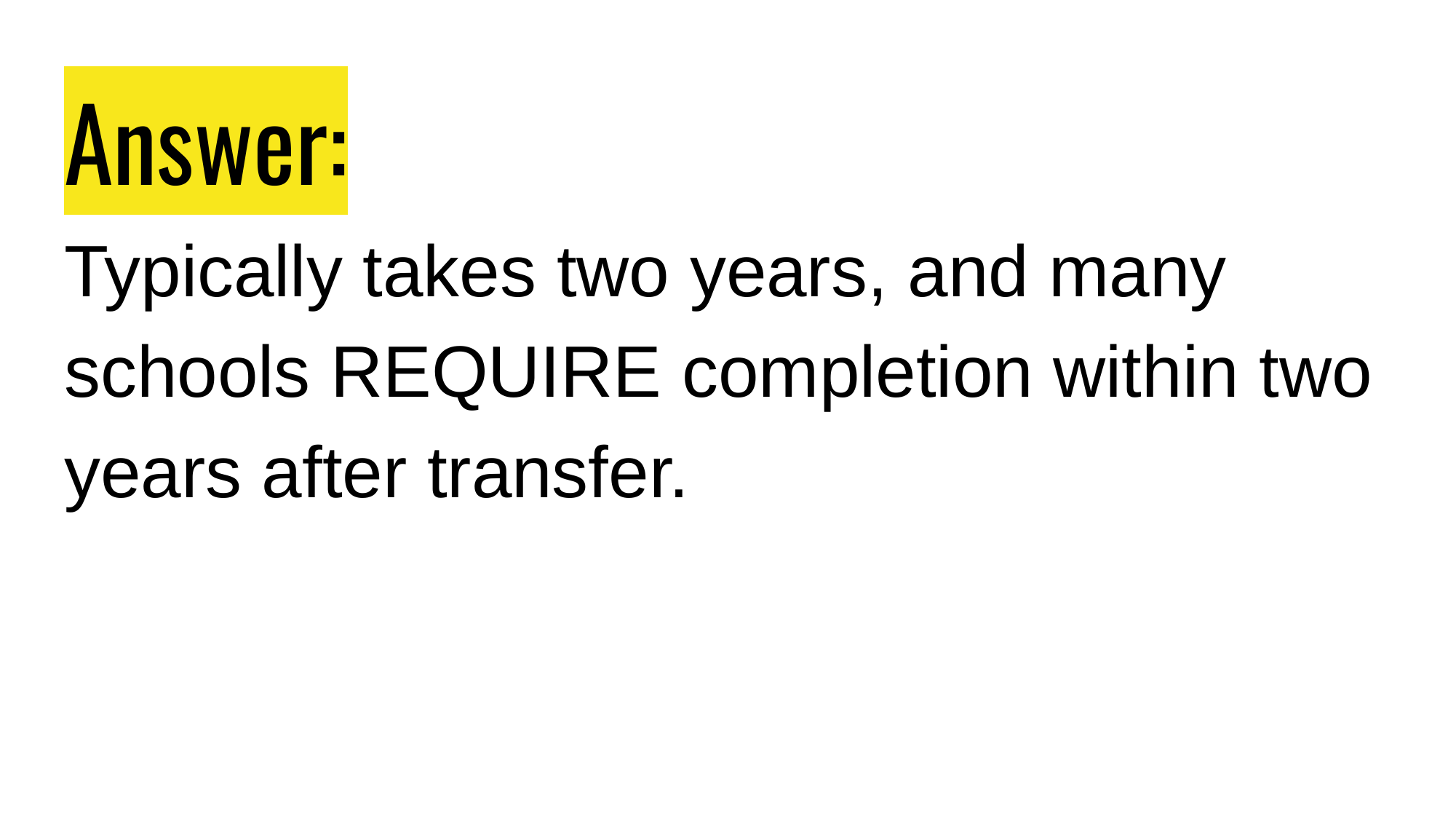

# Answer:
Typically takes two years, and many schools REQUIRE completion within two years after transfer.